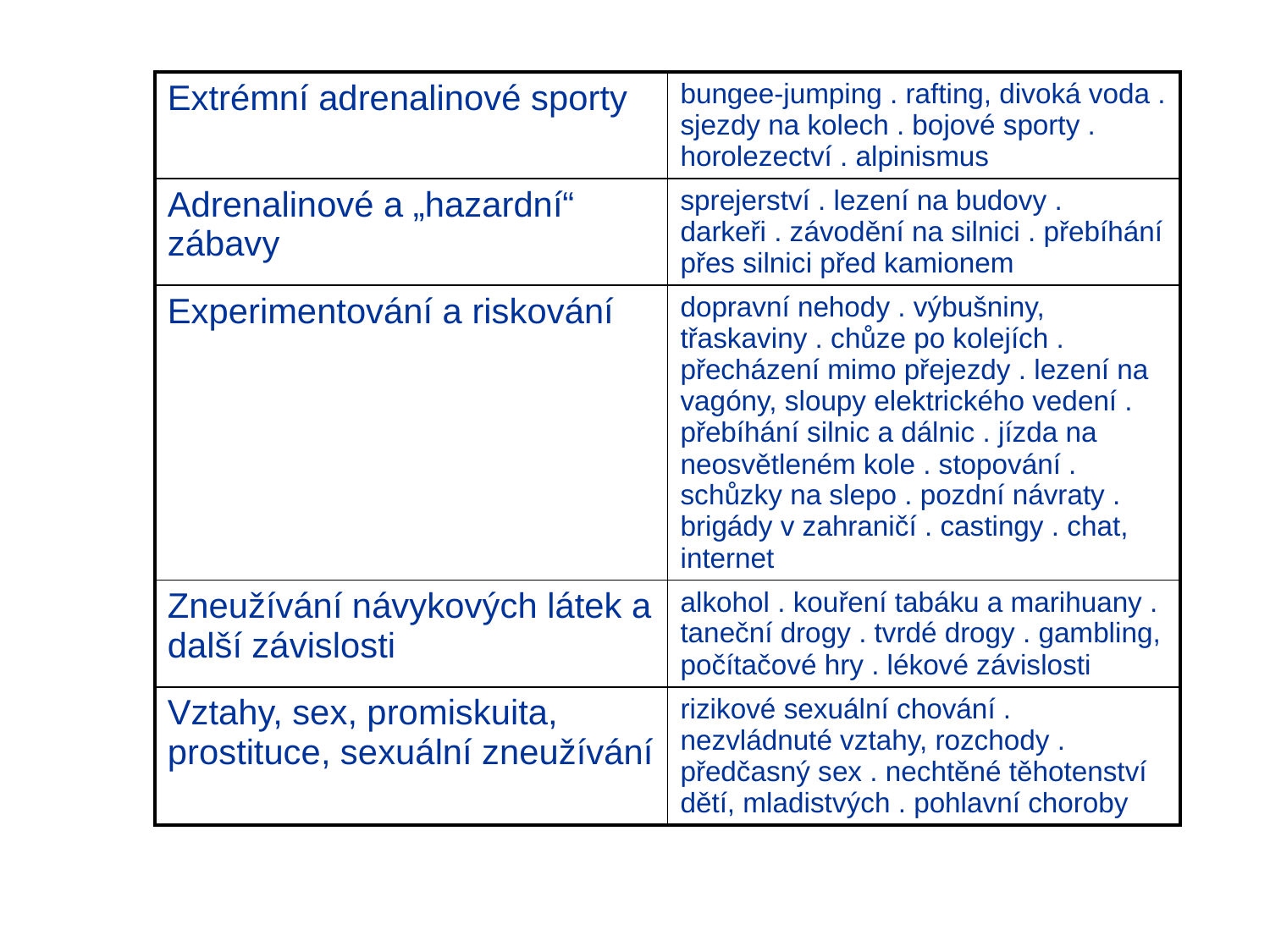

| Extrémní adrenalinové sporty | bungee-jumping . rafting, divoká voda . sjezdy na kolech . bojové sporty . horolezectví . alpinismus |
| --- | --- |
| Adrenalinové a „hazardní“ zábavy | sprejerství . lezení na budovy . darkeři . závodění na silnici . přebíhání přes silnici před kamionem |
| Experimentování a riskování | dopravní nehody . výbušniny, třaskaviny . chůze po kolejích . přecházení mimo přejezdy . lezení na vagóny, sloupy elektrického vedení . přebíhání silnic a dálnic . jízda na neosvětleném kole . stopování . schůzky na slepo . pozdní návraty . brigády v zahraničí . castingy . chat, internet |
| Zneužívání návykových látek a další závislosti | alkohol . kouření tabáku a marihuany . taneční drogy . tvrdé drogy . gambling, počítačové hry . lékové závislosti |
| Vztahy, sex, promiskuita, prostituce, sexuální zneužívání | rizikové sexuální chování . nezvládnuté vztahy, rozchody . předčasný sex . nechtěné těhotenství dětí, mladistvých . pohlavní choroby |